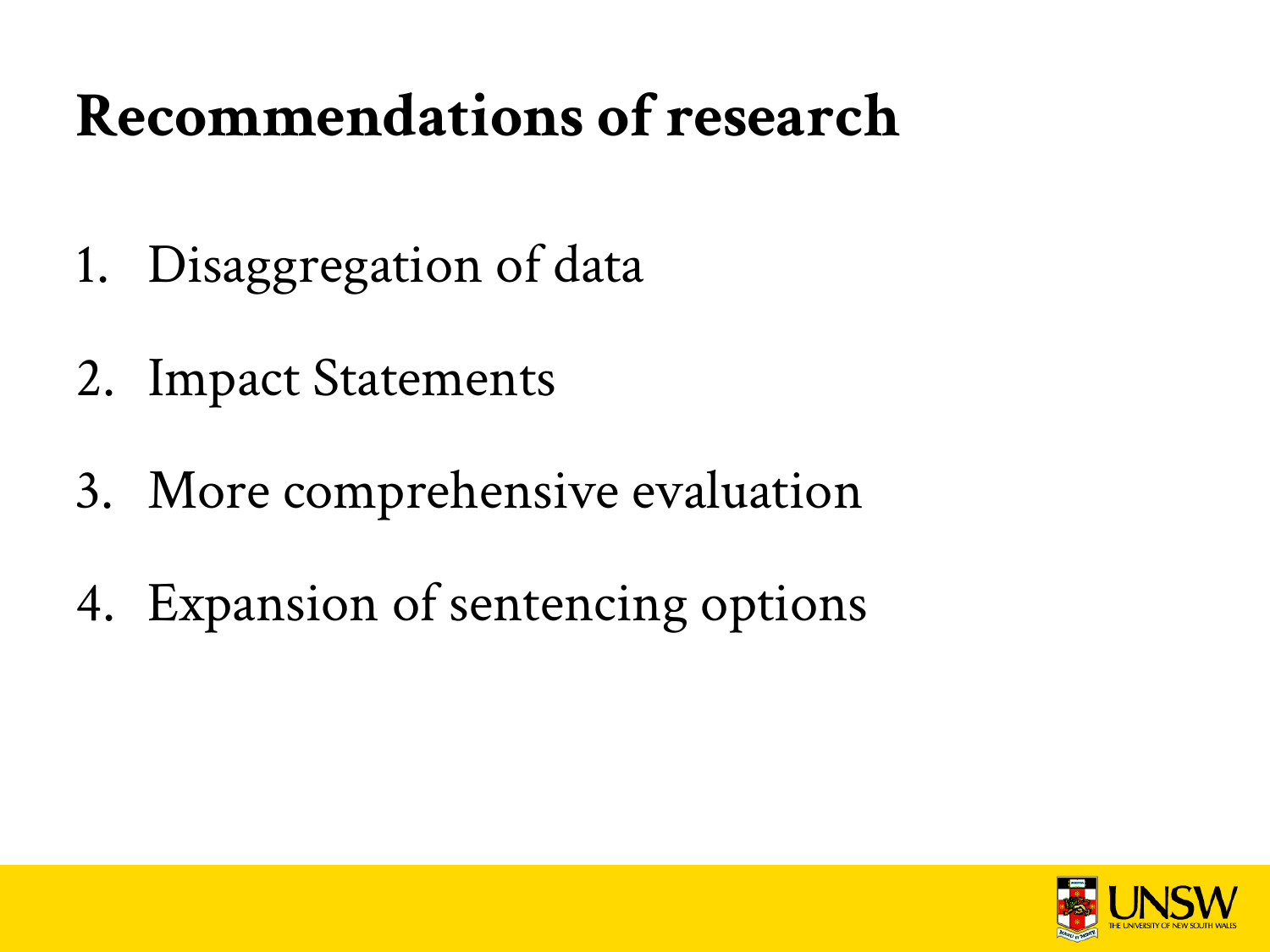

# Recommendations of research
Disaggregation of data
Impact Statements
More comprehensive evaluation
Expansion of sentencing options